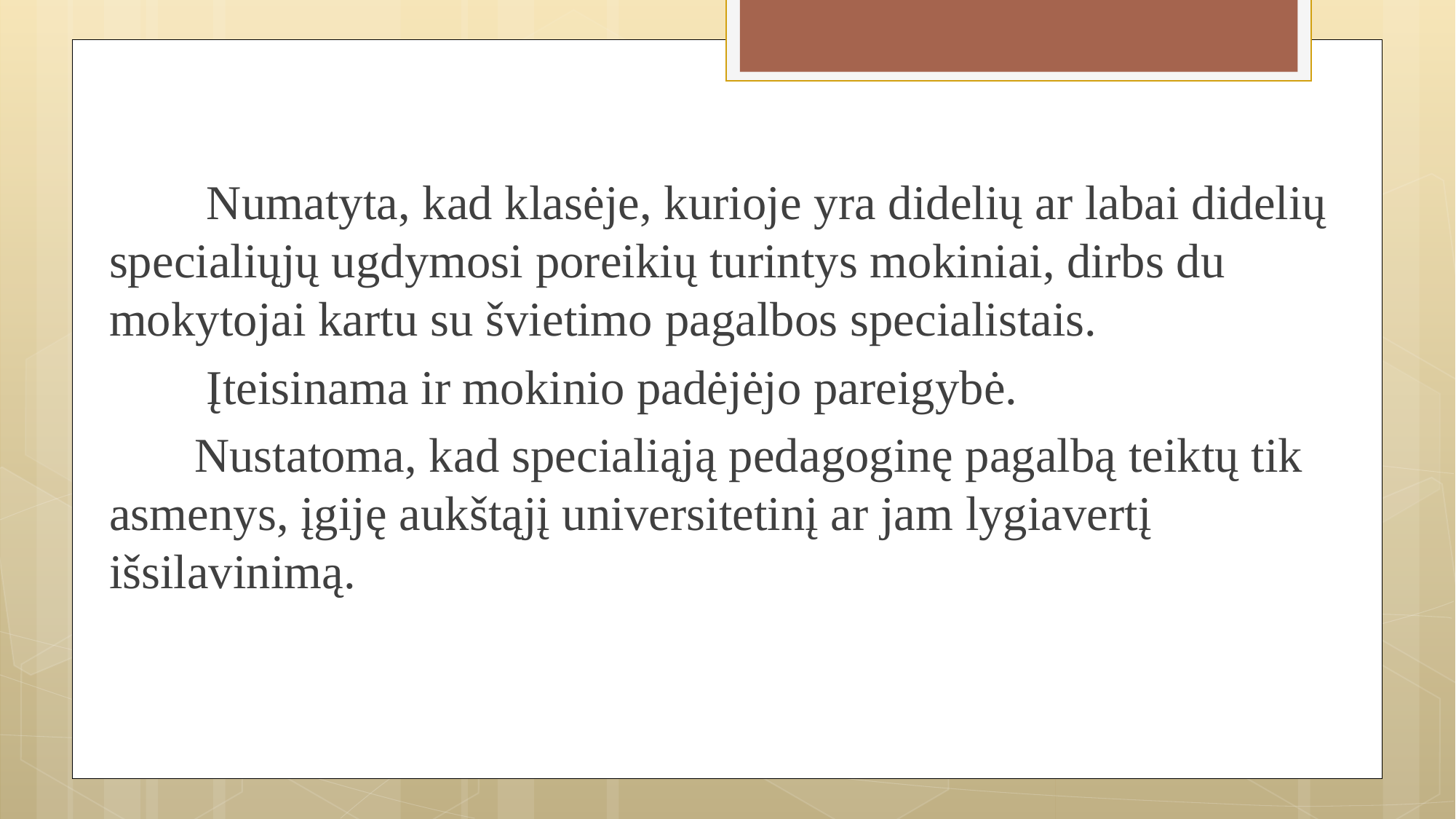

Numatyta, kad klasėje, kurioje yra didelių ar labai didelių specialiųjų ugdymosi poreikių turintys mokiniai, dirbs du mokytojai kartu su švietimo pagalbos specialistais.
        Įteisinama ir mokinio padėjėjo pareigybė.
       Nustatoma, kad specialiąją pedagoginę pagalbą teiktų tik asmenys, įgiję aukštąjį universitetinį ar jam lygiavertį išsilavinimą.